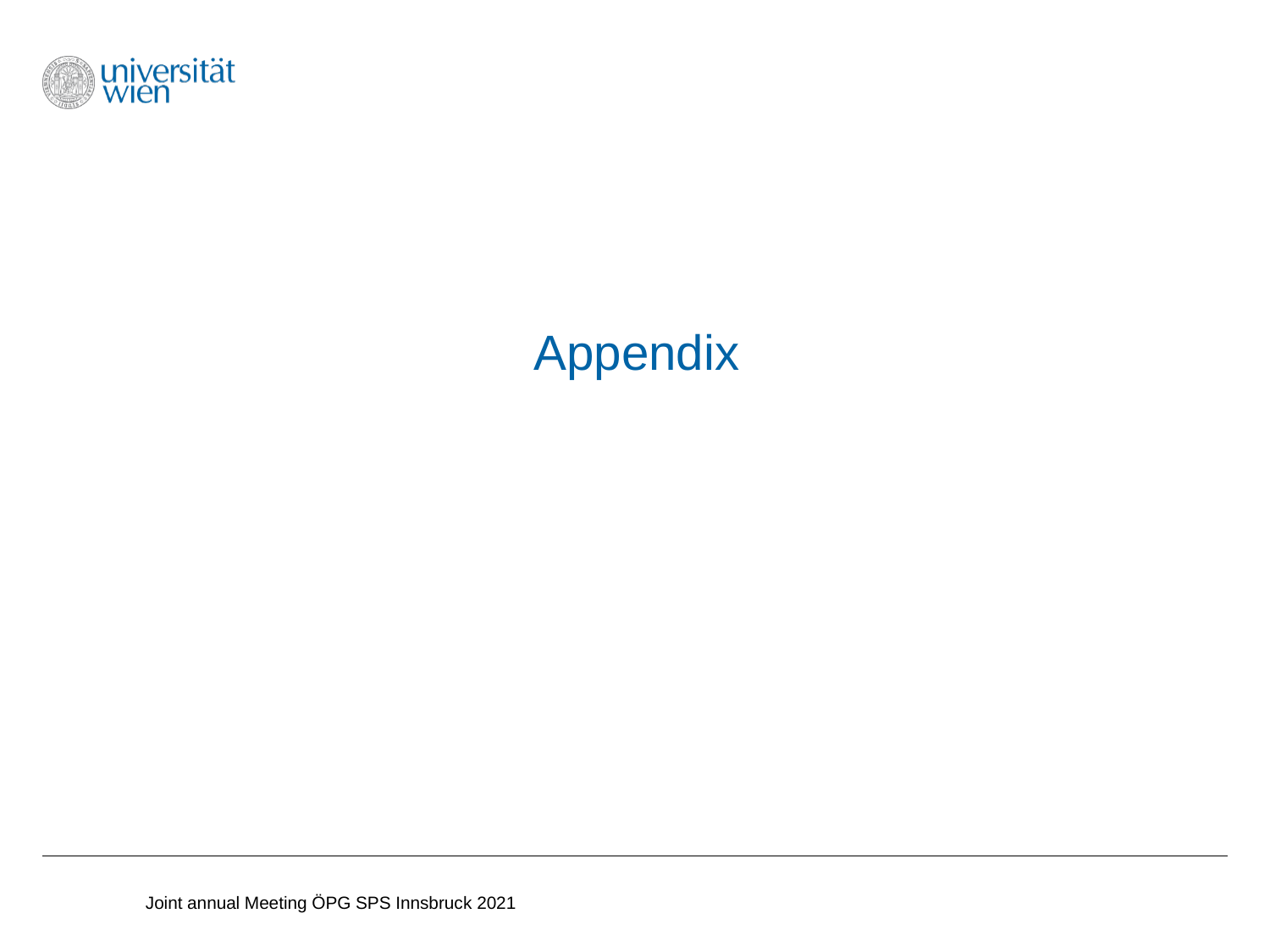

# Appendix
Joint annual Meeting ÖPG SPS Innsbruck 2021